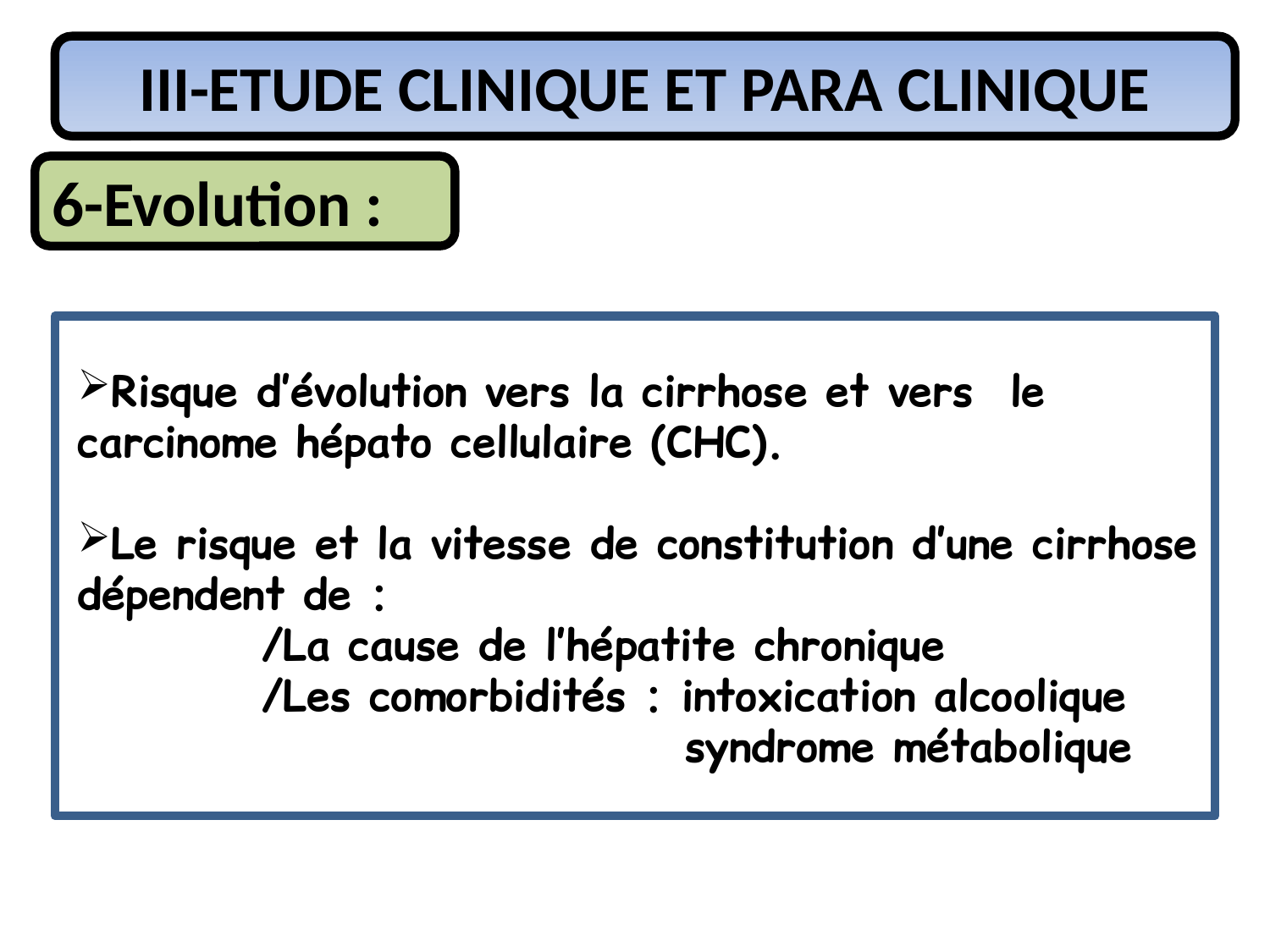

III-ETUDE CLINIQUE ET PARA CLINIQUE
6-Evolution :

Risque d’évolution vers la cirrhose et vers  le carcinome hépato cellulaire (CHC).

Le risque et la vitesse de constitution d’une cirrhose dépendent de :
          /La cause de l’hépatite chronique
          /Les comorbidités : intoxication alcoolique
                                 syndrome métabolique